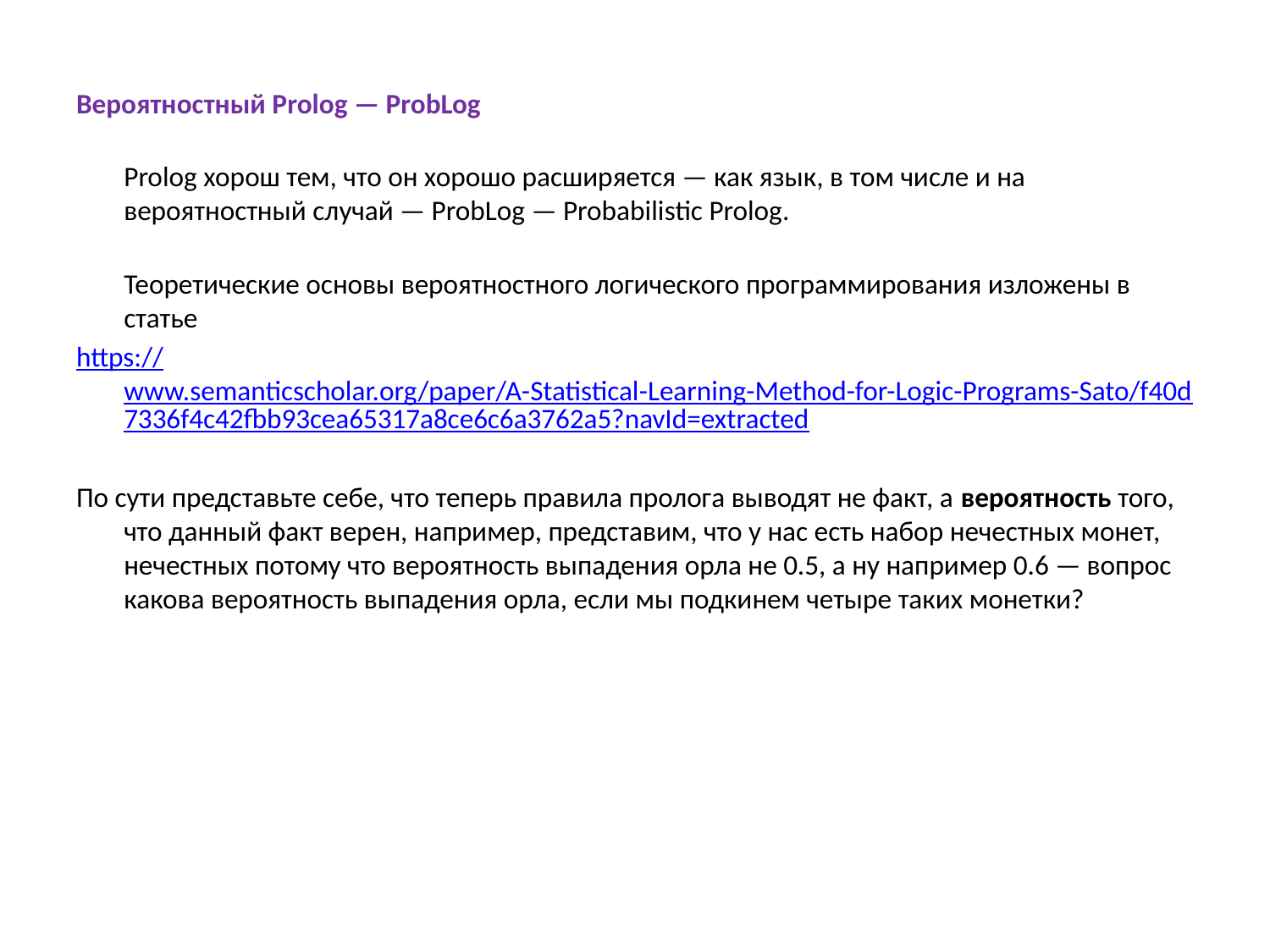

Вероятностный Prolog — ProbLog
Prolog хорош тем, что он хорошо расширяется — как язык, в том числе и на вероятностный случай — ProbLog — Probabilistic Prolog.
Теоретические основы вероятностного логического программирования изложены в статье
https://www.semanticscholar.org/paper/A-Statistical-Learning-Method-for-Logic-Programs-Sato/f40d7336f4c42fbb93cea65317a8ce6c6a3762a5?navId=extracted

По сути представьте себе, что теперь правила пролога выводят не факт, а вероятность того, что данный факт верен, например, представим, что у нас есть набор нечестных монет, нечестных потому что вероятность выпадения орла не 0.5, а ну например 0.6 — вопрос какова вероятность выпадения орла, если мы подкинем четыре таких монетки?